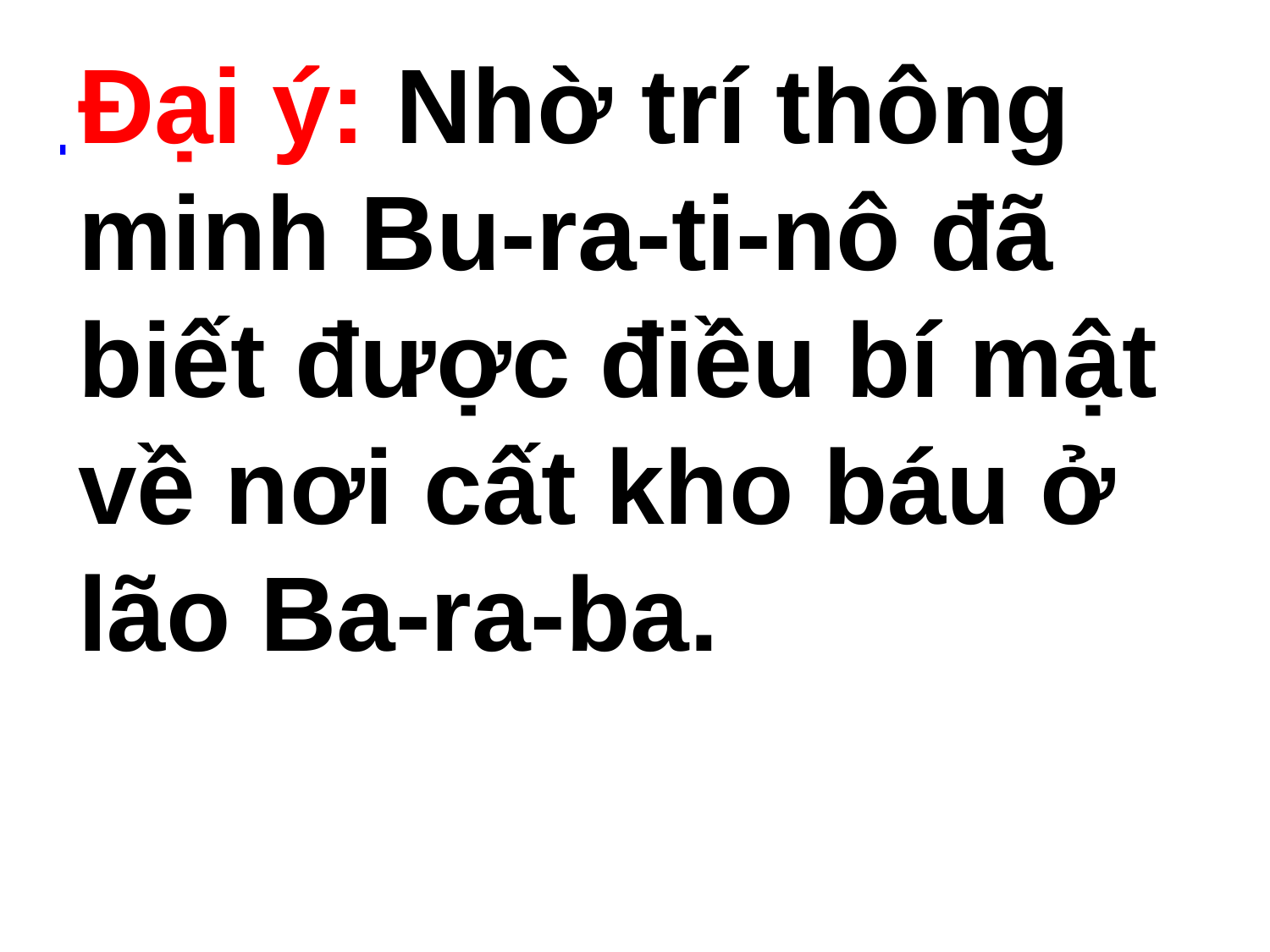

Đại ý: Nhờ trí thông minh Bu-ra-ti-nô đã biết được điều bí mật về nơi cất kho báu ở lão Ba-ra-ba.
Truyện nói lên điều gì?